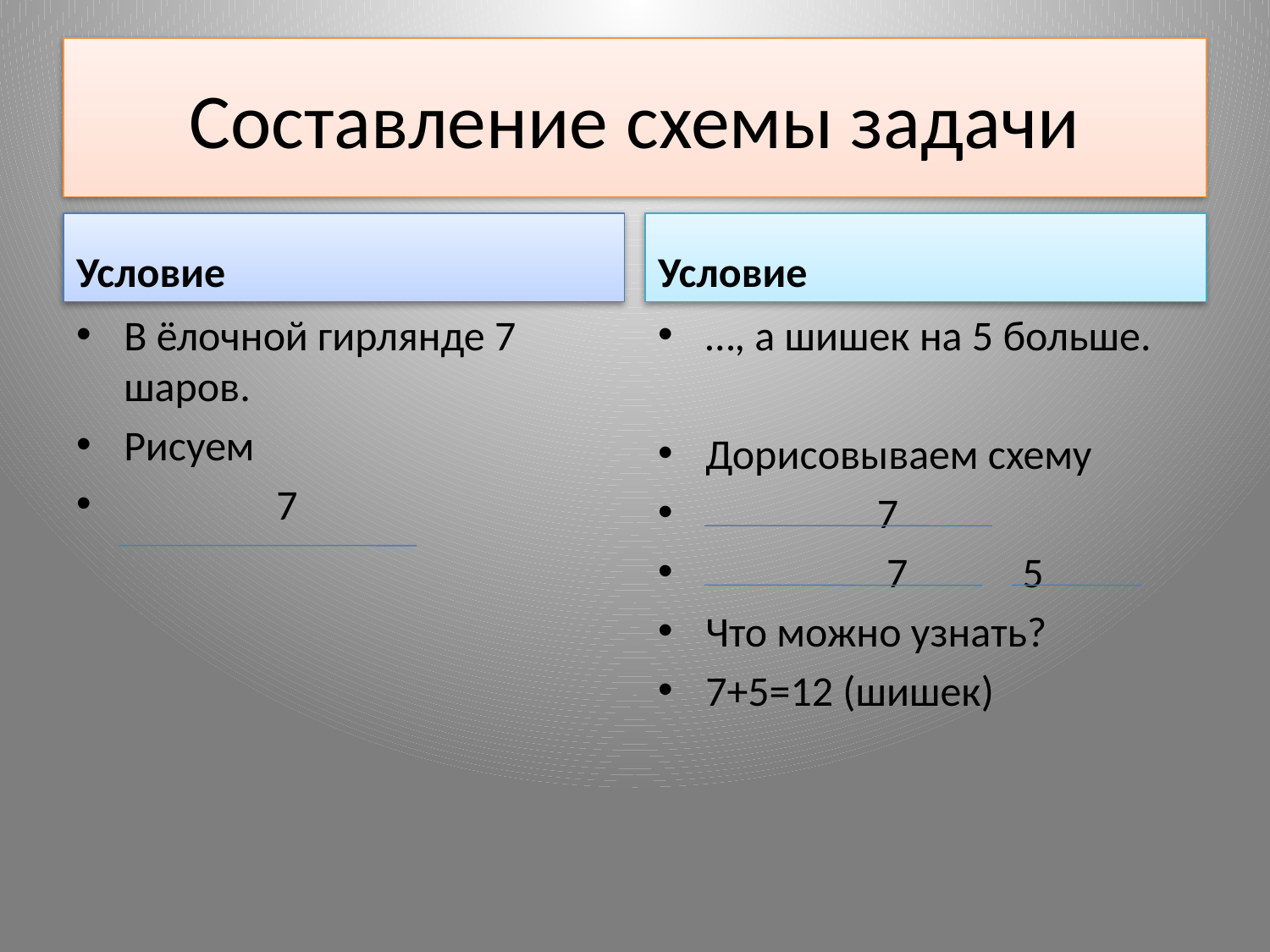

# Составление схемы задачи
Условие
Условие
В ёлочной гирлянде 7 шаров.
Рисуем
                7
…, а шишек на 5 больше.

Дорисовываем схему
                  7
                   7            5
Что можно узнать?
7+5=12 (шишек)